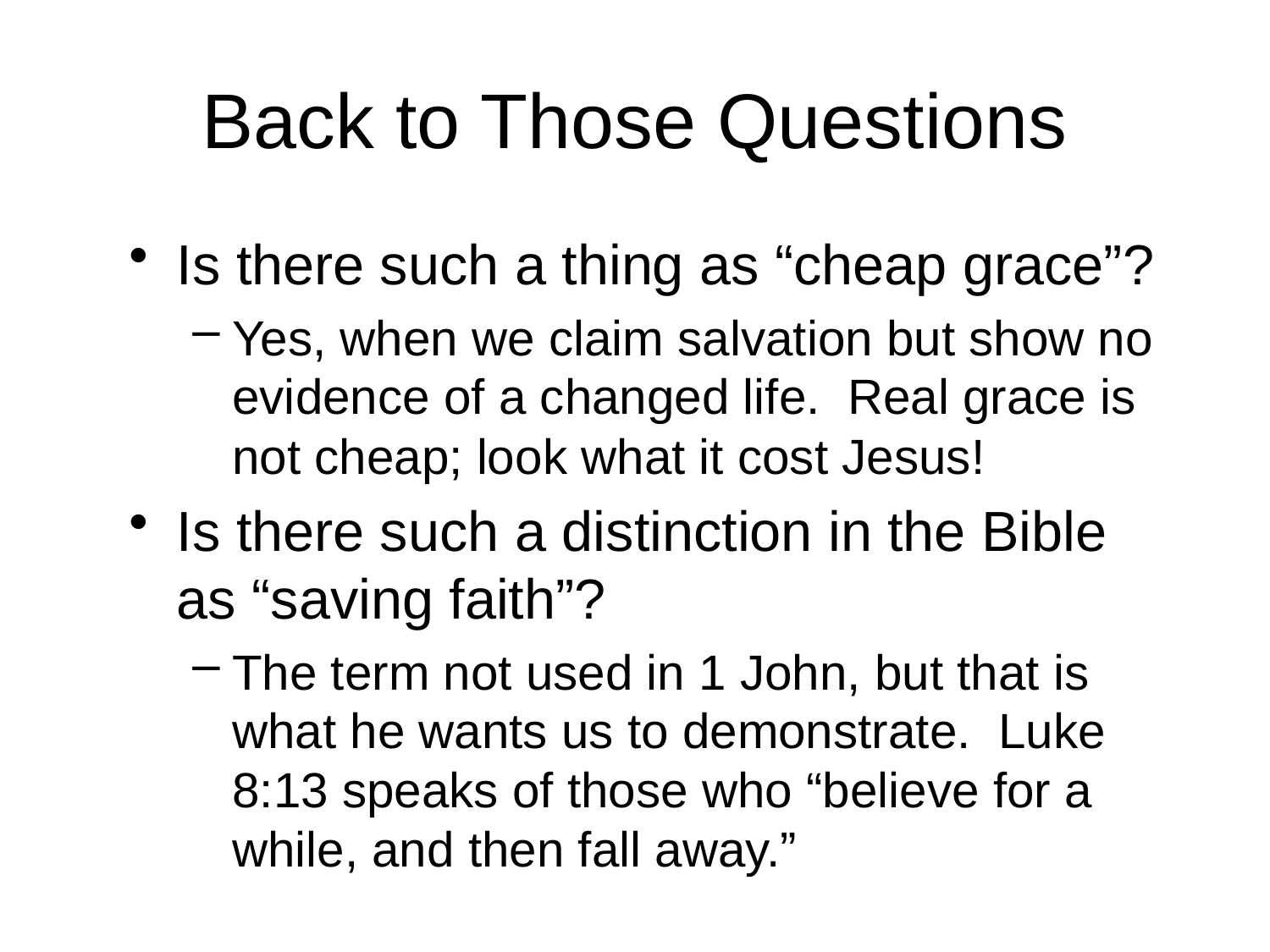

# Back to Those Questions
Is there such a thing as “cheap grace”?
Yes, when we claim salvation but show no evidence of a changed life.  Real grace is not cheap; look what it cost Jesus!
Is there such a distinction in the Bible as “saving faith”?
The term not used in 1 John, but that is what he wants us to demonstrate.  Luke 8:13 speaks of those who “believe for a while, and then fall away.”